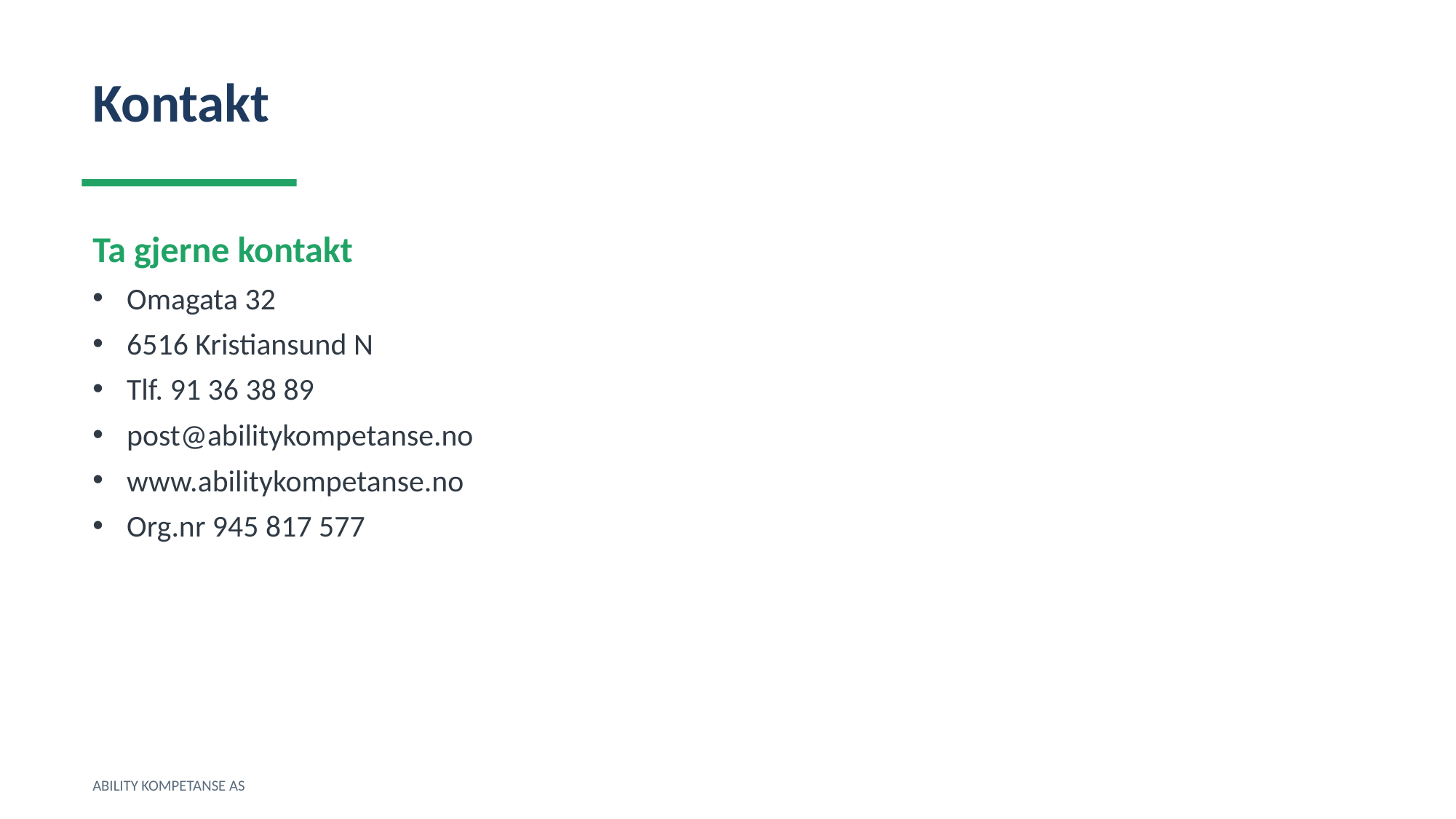

Kontakt

Ta gjerne kontakt
Omagata 32
6516 Kristiansund N
Tlf. 91 36 38 89
post@abilitykompetanse.no
www.abilitykompetanse.no
Org.nr 945 817 577
ABILITY KOMPETANSE AS